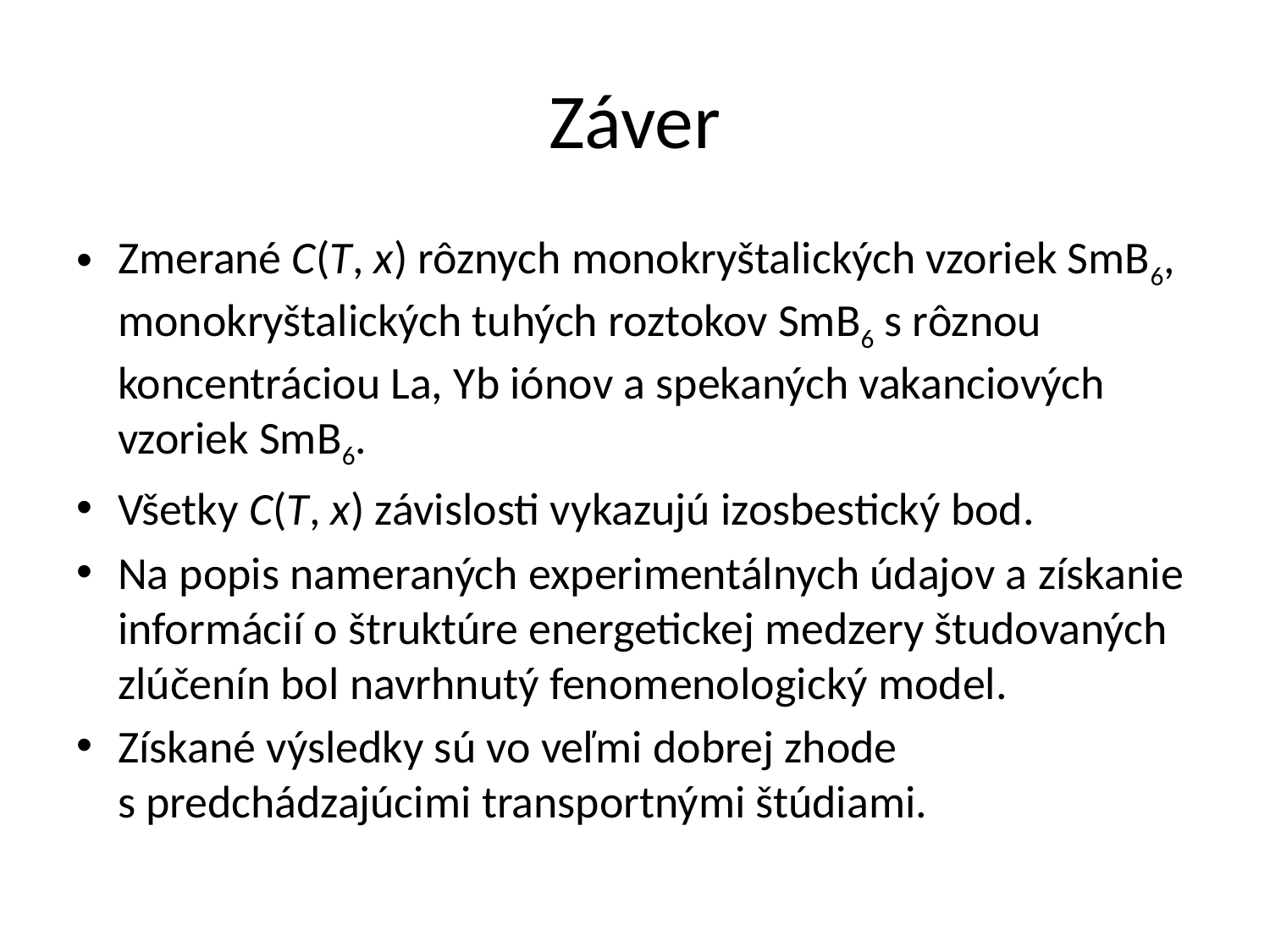

# Záver
Zmerané C(T, x) rôznych monokryštalických vzoriek SmB6, monokryštalických tuhých roztokov SmB6 s rôznou koncentráciou La, Yb iónov a spekaných vakanciových vzoriek SmB6.
Všetky C(T, x) závislosti vykazujú izosbestický bod.
Na popis nameraných experimentálnych údajov a získanie informácií o štruktúre energetickej medzery študovaných zlúčenín bol navrhnutý fenomenologický model.
Získané výsledky sú vo veľmi dobrej zhode s predchádzajúcimi transportnými štúdiami.